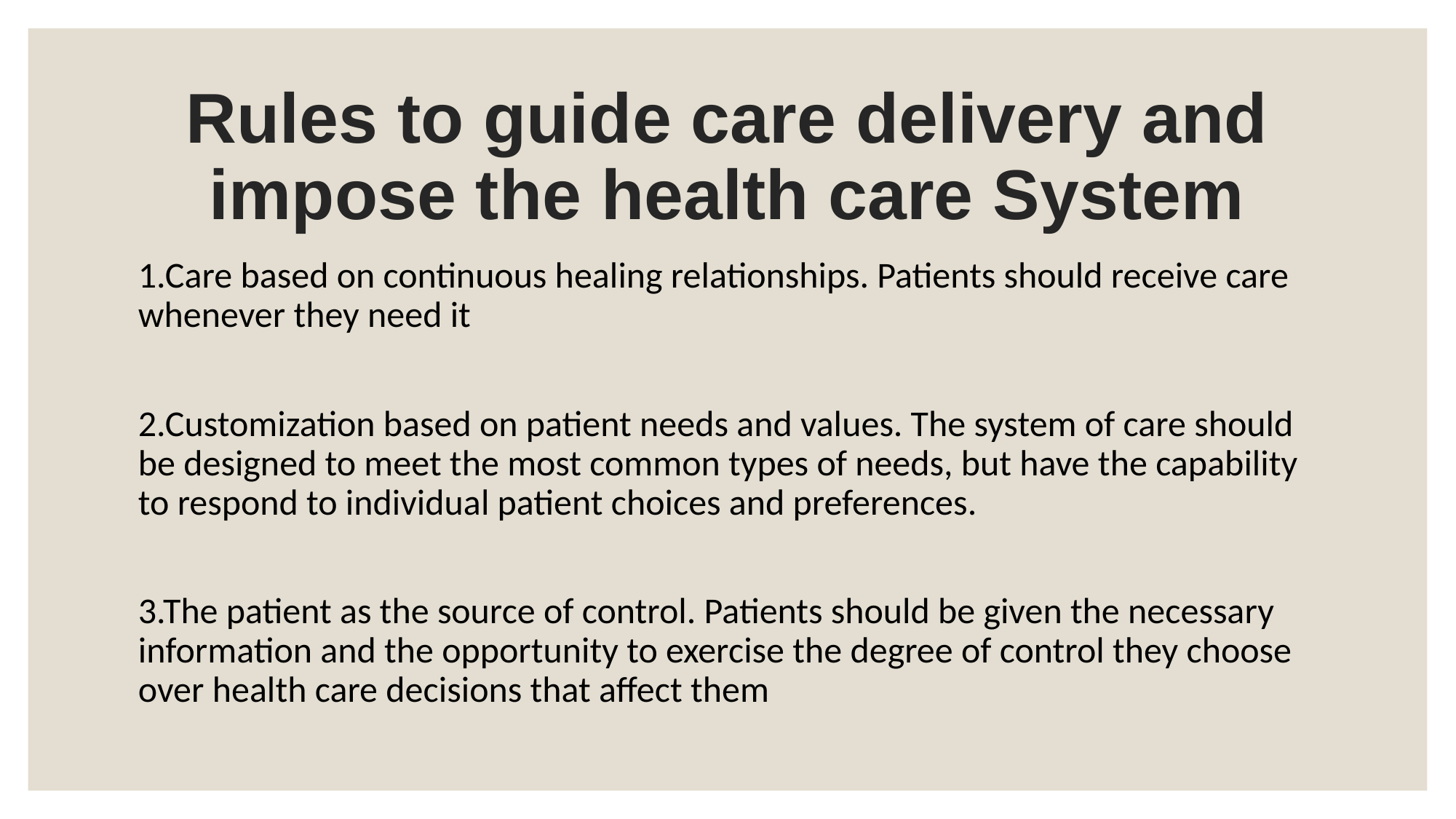

# Rules to guide care delivery and impose the health care System
1.Care based on continuous healing relationships. Patients should receive care whenever they need it

2.Customization based on patient needs and values. The system of care should be designed to meet the most common types of needs, but have the capability to respond to individual patient choices and preferences.

3.The patient as the source of control. Patients should be given the necessary information and the opportunity to exercise the degree of control they choose over health care decisions that affect them